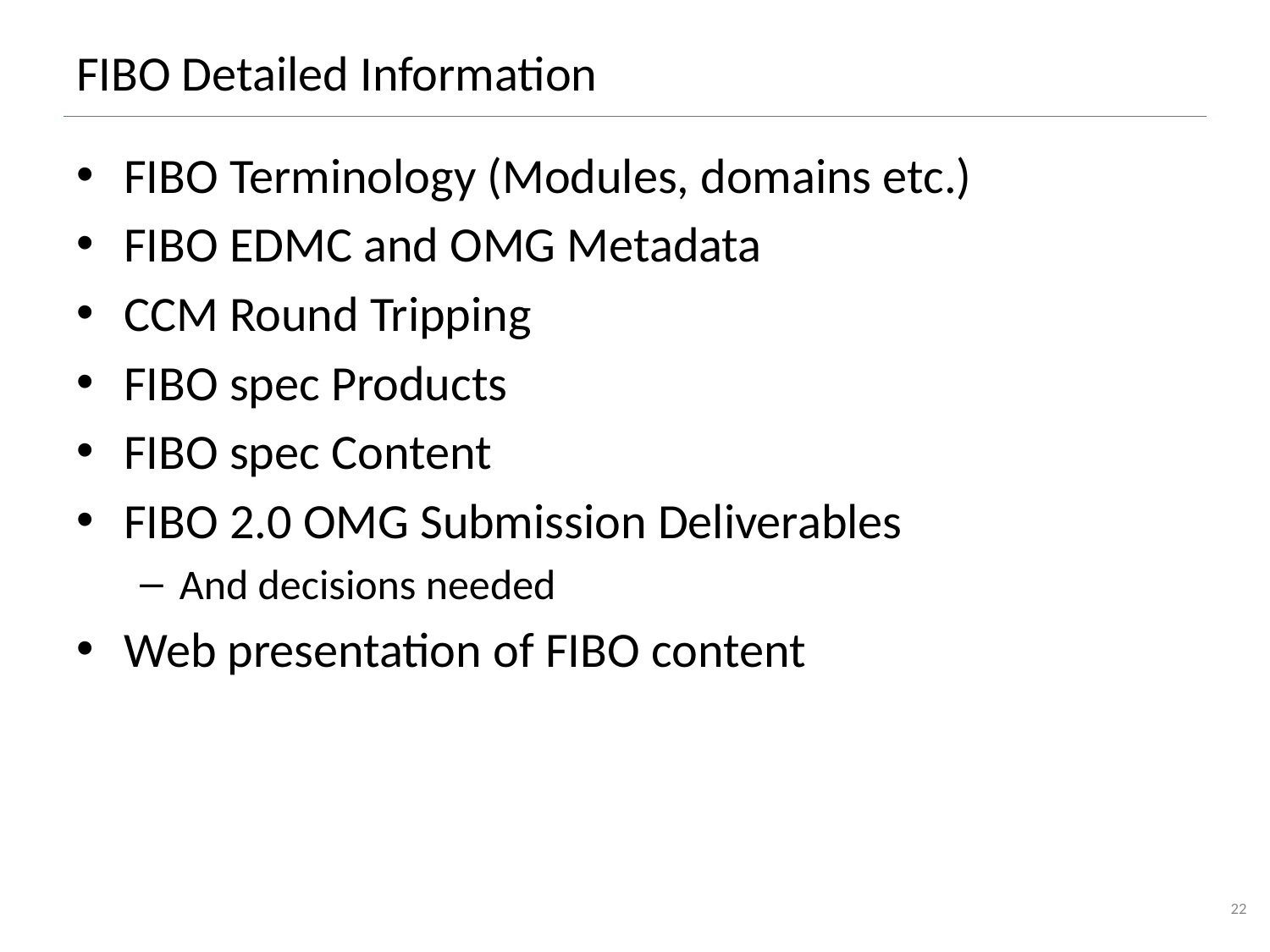

# FIBO Detailed Information
FIBO Terminology (Modules, domains etc.)
FIBO EDMC and OMG Metadata
CCM Round Tripping
FIBO spec Products
FIBO spec Content
FIBO 2.0 OMG Submission Deliverables
And decisions needed
Web presentation of FIBO content

22